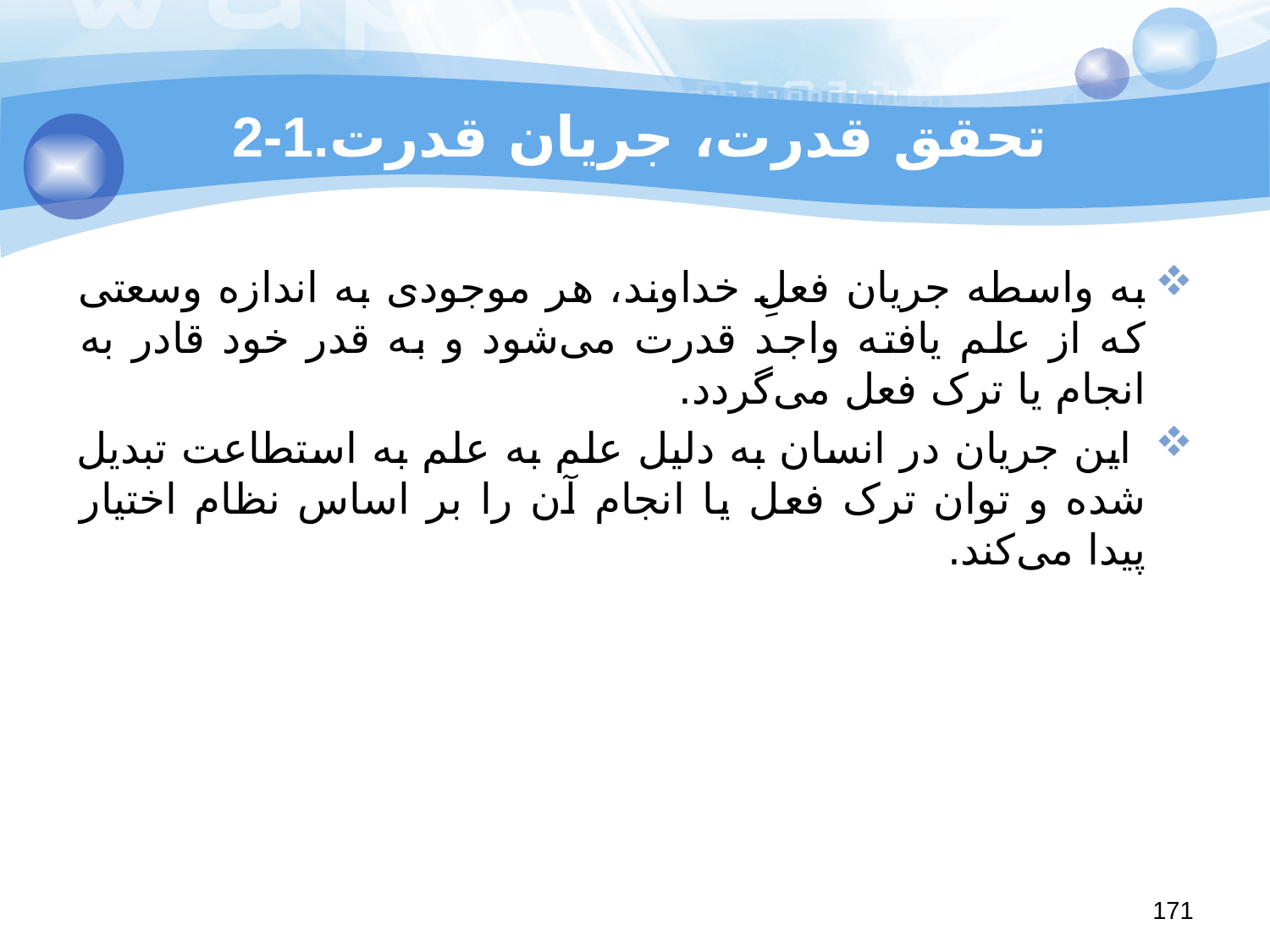

# 2-1.تحقق قدرت، جریان قدرت
به واسطه جریان فعلِ خداوند، هر موجودی به اندازه وسعتی که از علم یافته واجد قدرت می‌شود و به قدر خود قادر به انجام یا ترک فعل می‌گردد.
 این جریان در انسان به دلیل علم به علم به استطاعت تبدیل شده و توان ترک فعل یا انجام آن را بر اساس نظام اختیار پیدا می‌کند.

171